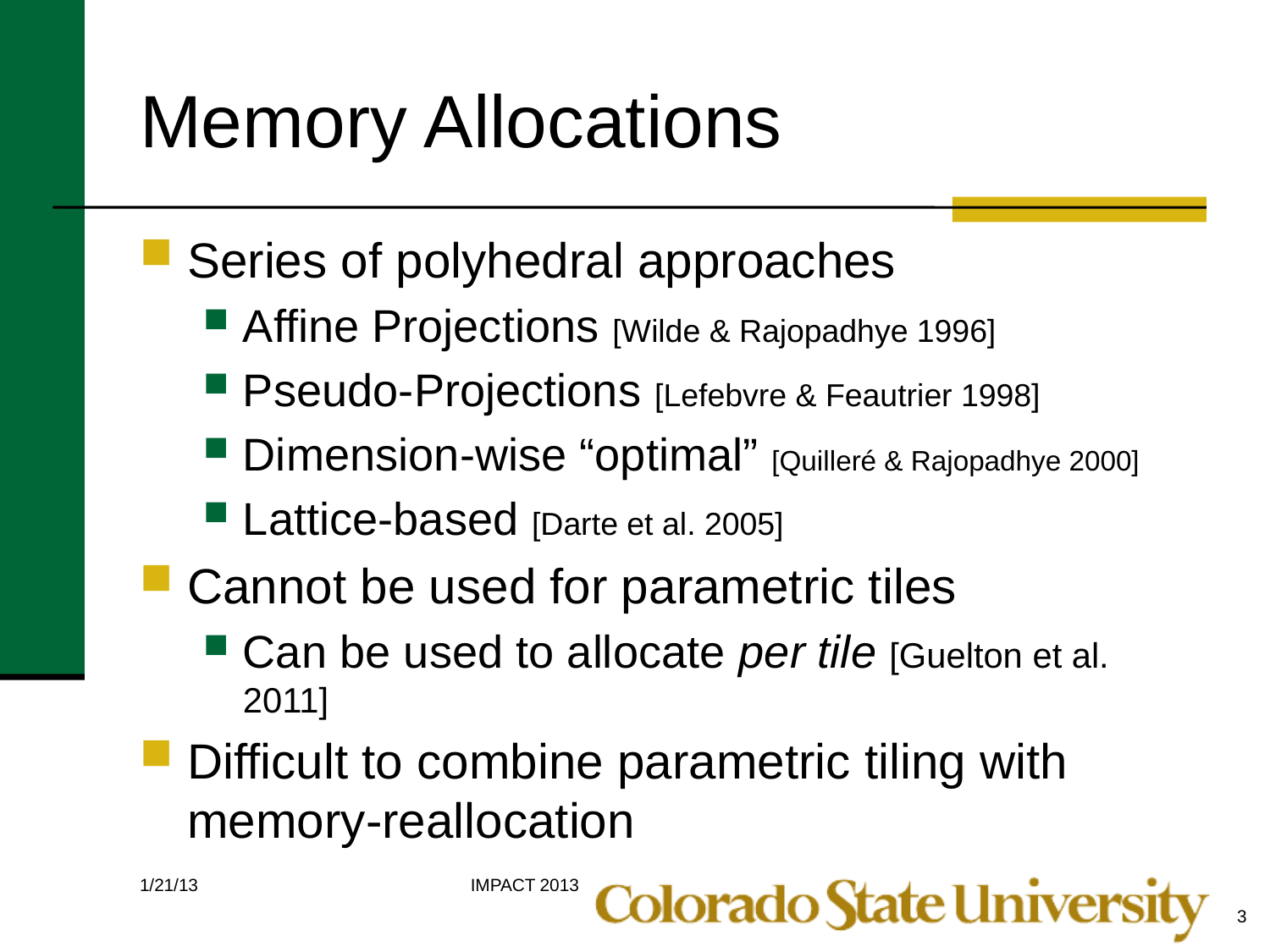

# Memory Allocations
Series of polyhedral approaches
Affine Projections [Wilde & Rajopadhye 1996]
Pseudo-Projections [Lefebvre & Feautrier 1998]
Dimension-wise “optimal” [Quilleré & Rajopadhye 2000]
Lattice-based [Darte et al. 2005]
Cannot be used for parametric tiles
Can be used to allocate per tile [Guelton et al. 2011]
Difficult to combine parametric tiling with memory-reallocation
IMPACT 2013
1/21/13
3